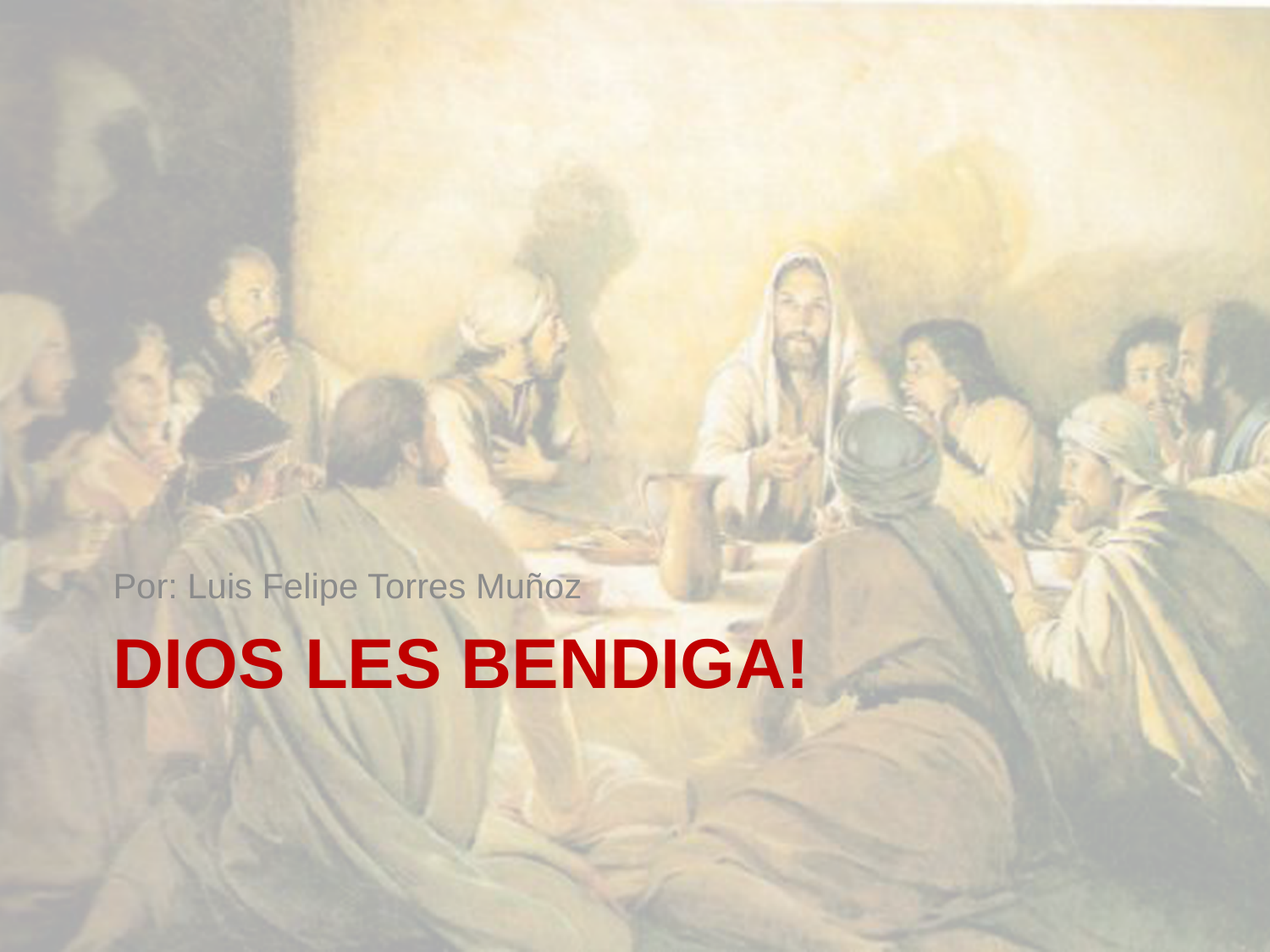

Por: Luis Felipe Torres Muñoz
# Dios les Bendiga!